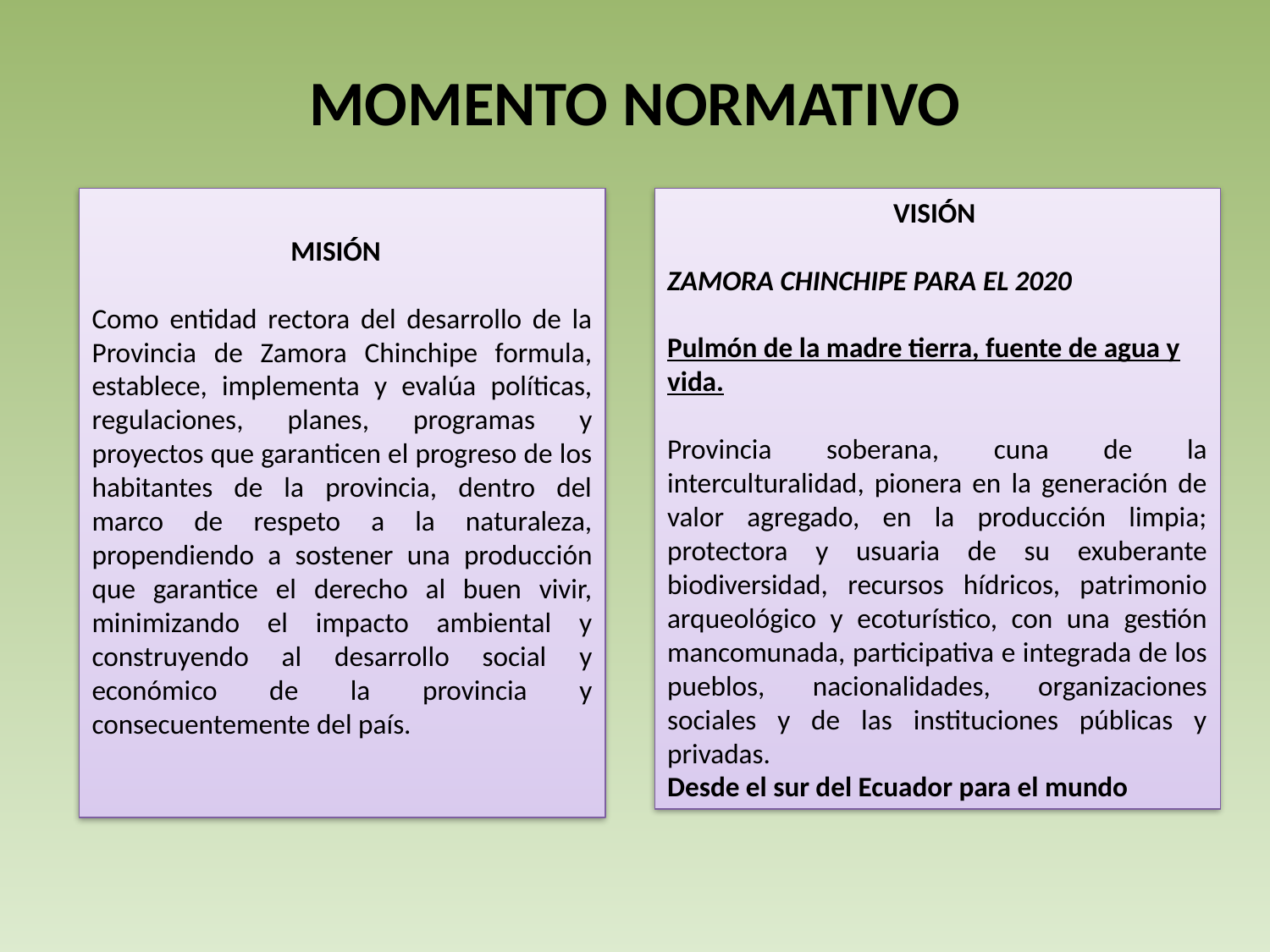

# MOMENTO NORMATIVO

MISIÓN

Como entidad rectora del desarrollo de la Provincia de Zamora Chinchipe formula, establece, implementa y evalúa políticas, regulaciones, planes, programas y proyectos que garanticen el progreso de los habitantes de la provincia, dentro del marco de respeto a la naturaleza, propendiendo a sostener una producción que garantice el derecho al buen vivir, minimizando el impacto ambiental y construyendo al desarrollo social y económico de la provincia y consecuentemente del país.

VISIÓN

ZAMORA CHINCHIPE PARA EL 2020

Pulmón de la madre tierra, fuente de agua y vida.

Provincia soberana, cuna de la interculturalidad, pionera en la generación de valor agregado, en la producción limpia; protectora y usuaria de su exuberante biodiversidad, recursos hídricos, patrimonio arqueológico y ecoturístico, con una gestión mancomunada, participativa e integrada de los pueblos, nacionalidades, organizaciones sociales y de las instituciones públicas y privadas.
Desde el sur del Ecuador para el mundo